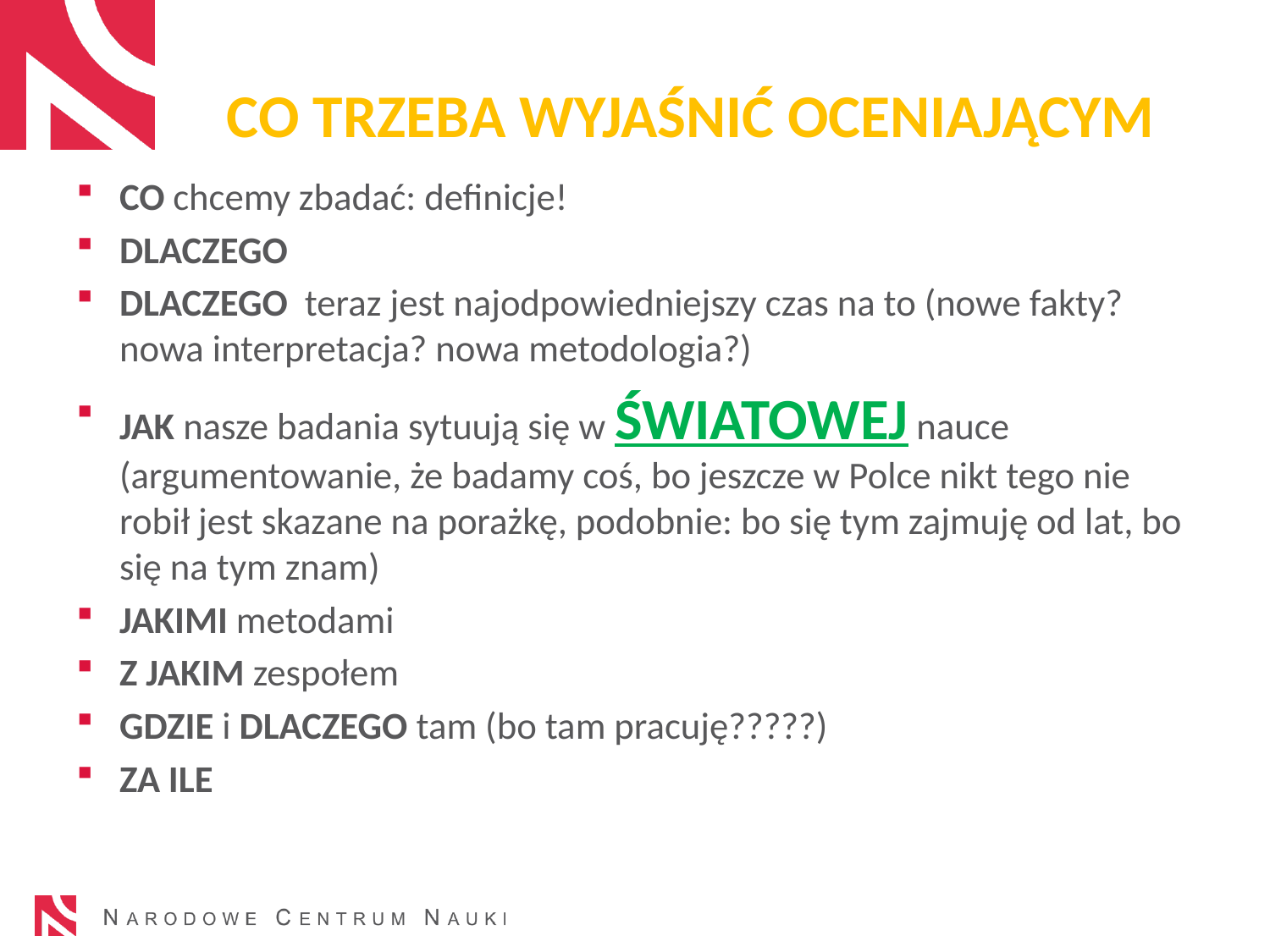

# CO TRZEBA WYJAŚNIĆ OCENIAJĄCYM
CO chcemy zbadać: definicje!
DLACZEGO
DLACZEGO  teraz jest najodpowiedniejszy czas na to (nowe fakty? nowa interpretacja? nowa metodologia?)
JAK nasze badania sytuują się w ŚWIATOWEJ nauce (argumentowanie, że badamy coś, bo jeszcze w Polce nikt tego nie robił jest skazane na porażkę, podobnie: bo się tym zajmuję od lat, bo się na tym znam)
JAKIMI metodami
Z JAKIM zespołem
GDZIE i DLACZEGO tam (bo tam pracuję?????)
ZA ILE